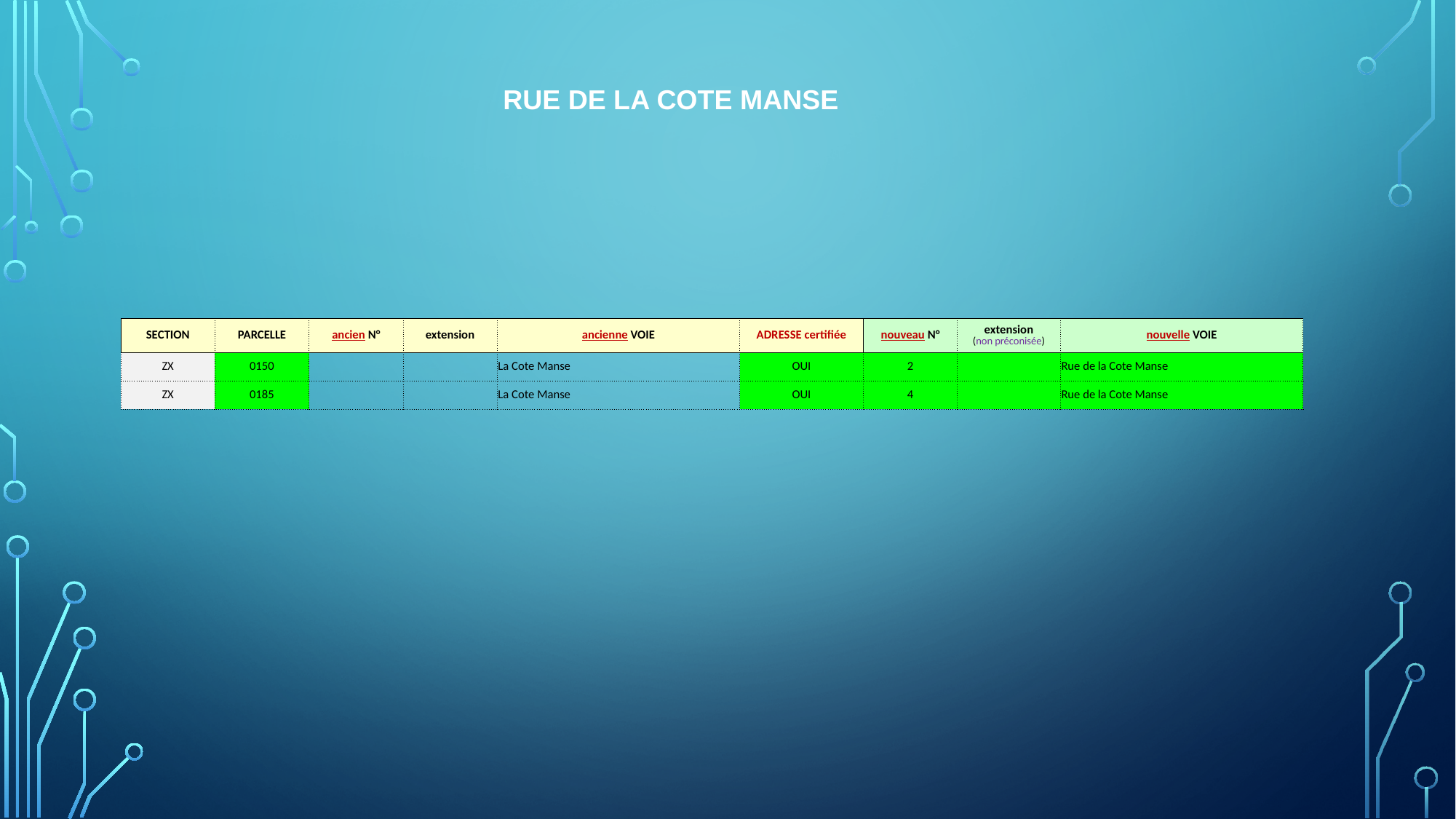

RUE DE LA COTE MANSE
| SECTION | PARCELLE | ancien N° | extension | ancienne VOIE | ADRESSE certifiée | nouveau N° | extension (non préconisée) | nouvelle VOIE |
| --- | --- | --- | --- | --- | --- | --- | --- | --- |
| ZX | 0150 |  |  | La Cote Manse | OUI | 2 |  | Rue de la Cote Manse |
| ZX | 0185 |  |  | La Cote Manse | OUI | 4 |  | Rue de la Cote Manse |